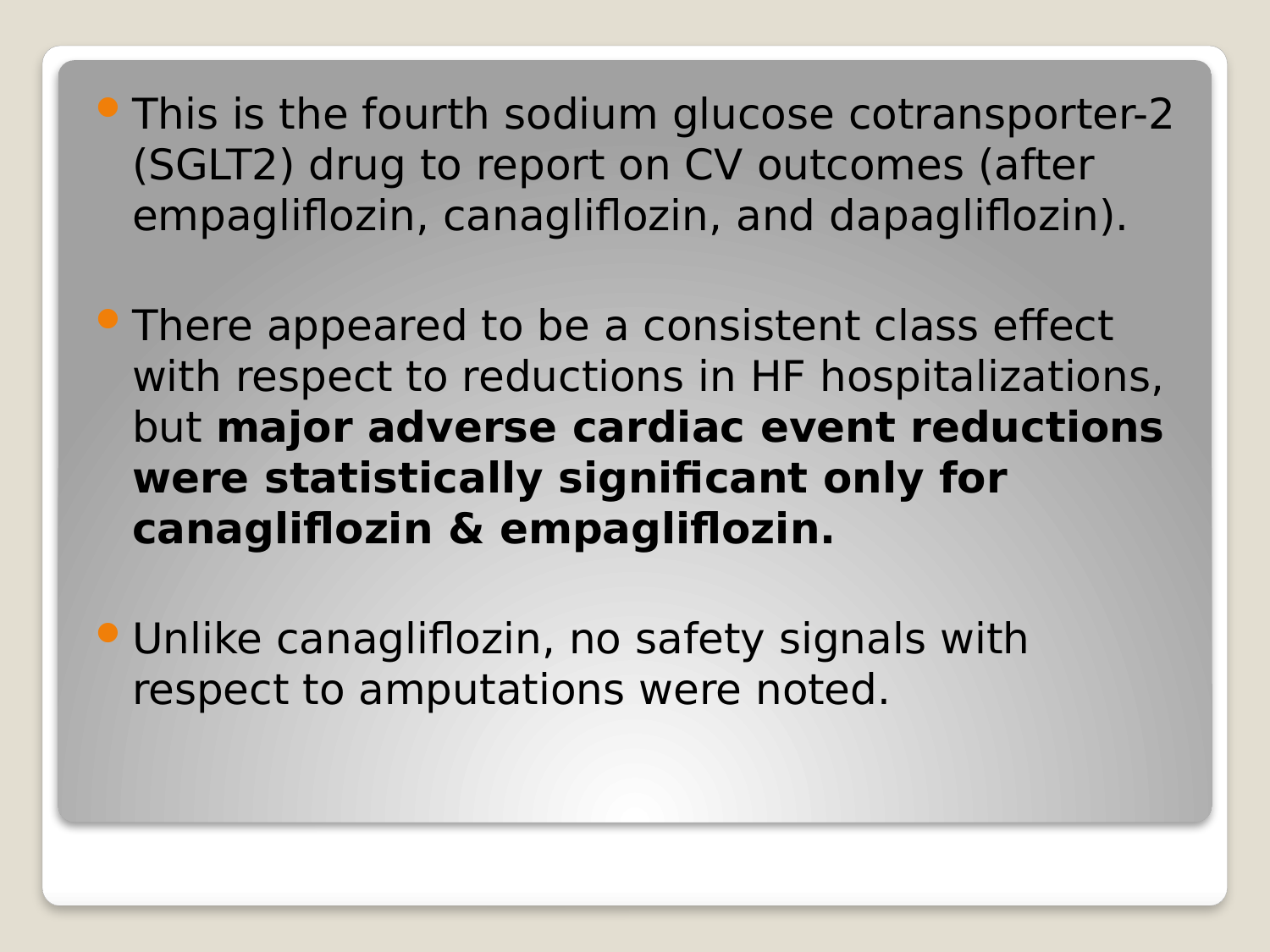

This is the fourth sodium glucose cotransporter-2 (SGLT2) drug to report on CV outcomes (after empagliflozin, canagliflozin, and dapagliflozin).

There appeared to be a consistent class effect with respect to reductions in HF hospitalizations, but major adverse cardiac event reductions were statistically significant only for canagliflozin & empagliflozin.

Unlike canagliflozin, no safety signals with respect to amputations were noted.

#